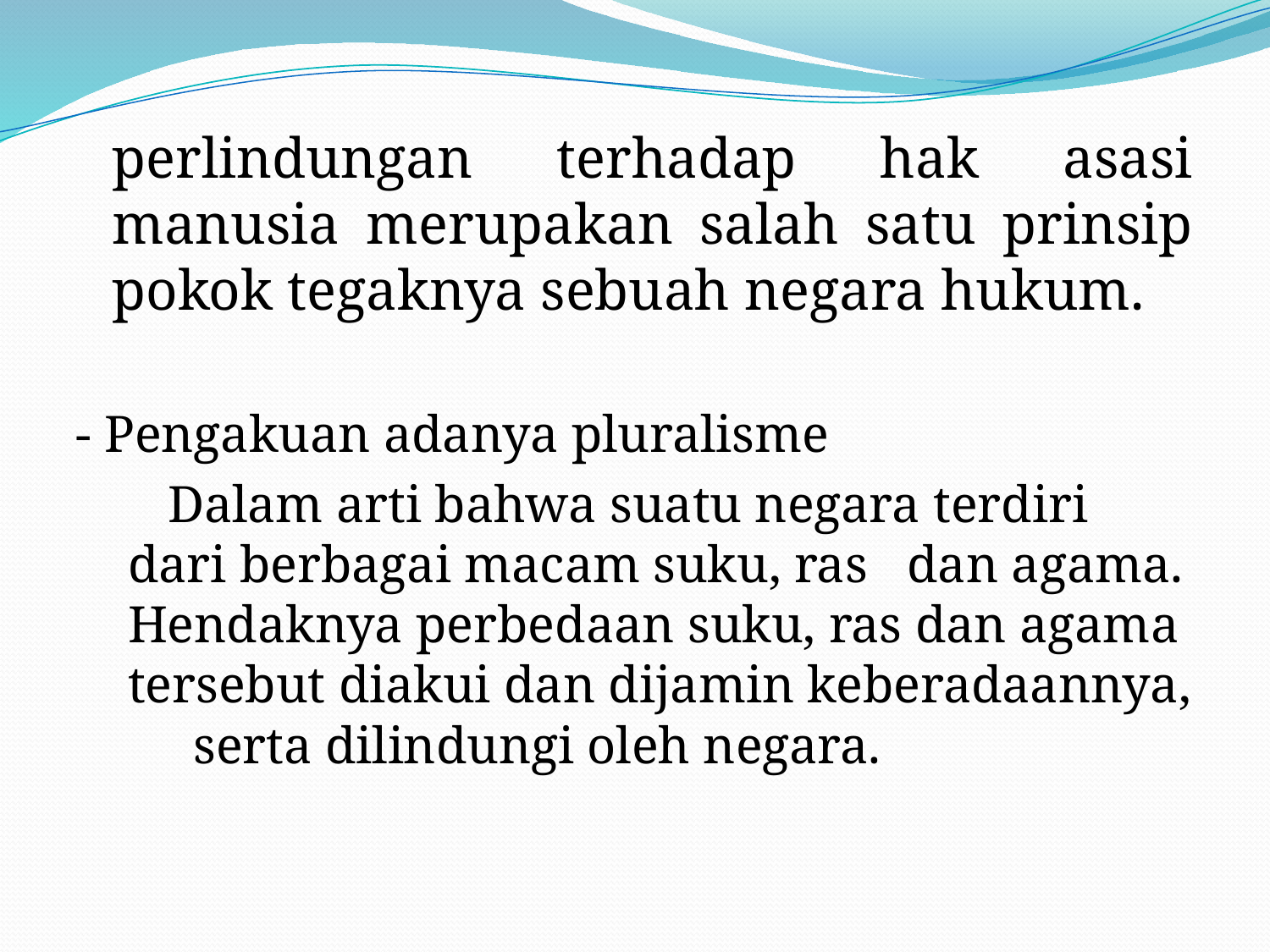

#
	perlindungan terhadap hak asasi manusia merupakan salah satu prinsip pokok tegaknya sebuah negara hukum.

- Pengakuan adanya pluralisme
       Dalam arti bahwa suatu negara terdiri dari berbagai macam suku, ras   dan agama. Hendaknya perbedaan suku, ras dan agama tersebut diakui dan dijamin keberadaannya,      serta dilindungi oleh negara.